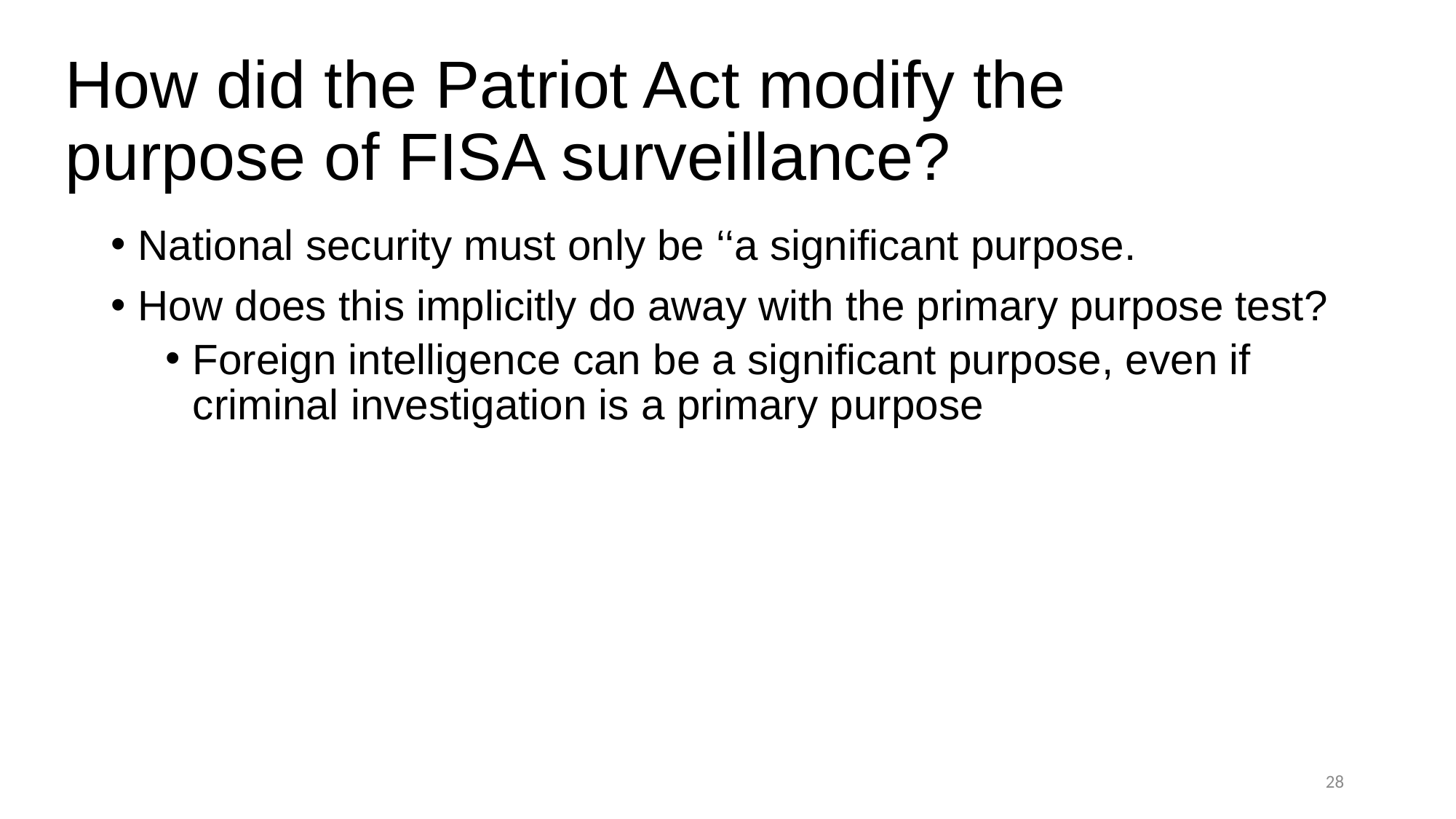

# How did the Patriot Act modify the purpose of FISA surveillance?
National security must only be ‘‘a significant purpose.
How does this implicitly do away with the primary purpose test?
Foreign intelligence can be a significant purpose, even if criminal investigation is a primary purpose
28